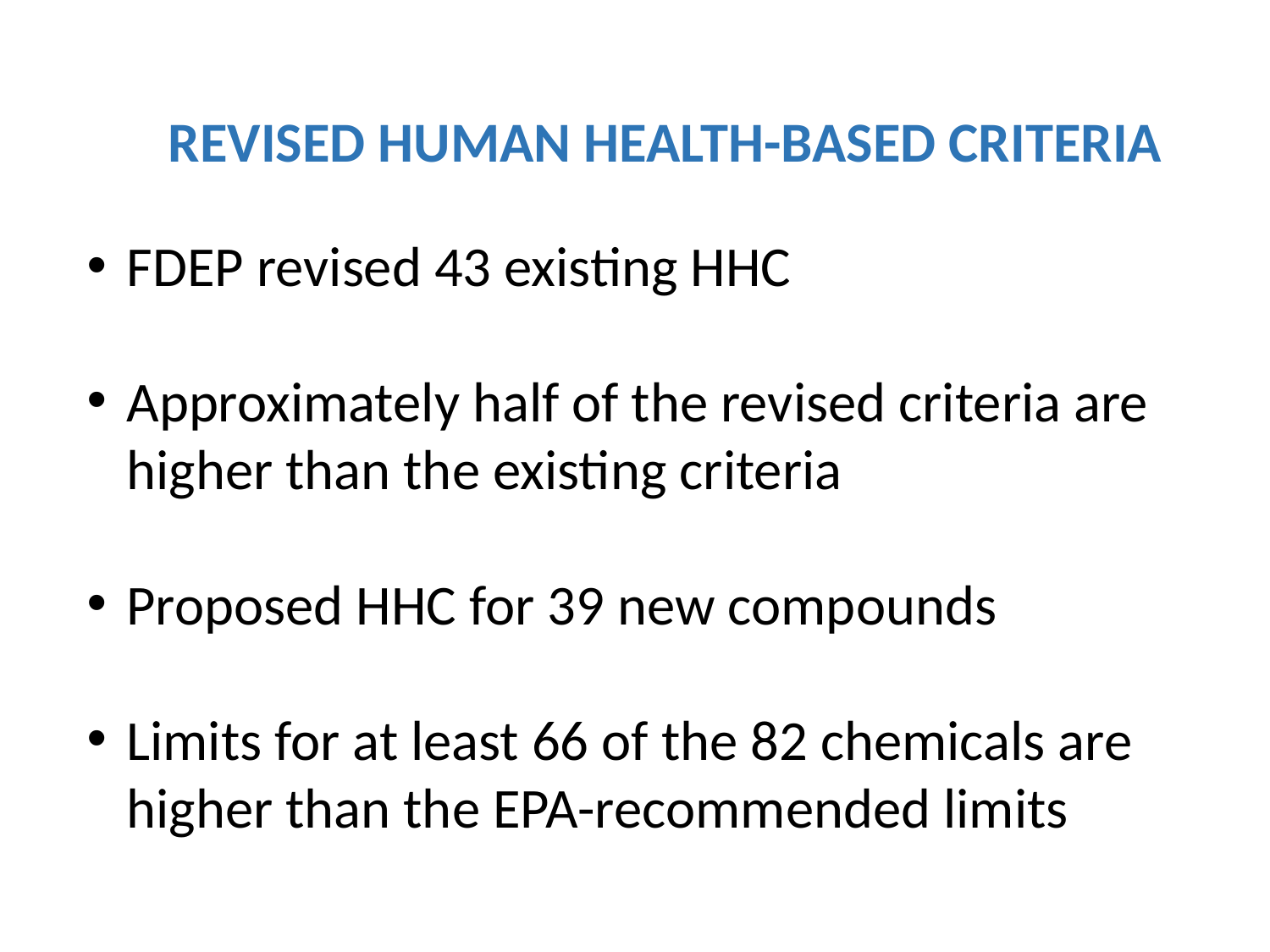

REVISED HUMAN HEALTH-BASED CRITERIA

FDEP revised 43 existing HHC

Approximately half of the revised criteria are higher than the existing criteria

Proposed HHC for 39 new compounds

Limits for at least 66 of the 82 chemicals are higher than the EPA-recommended limits